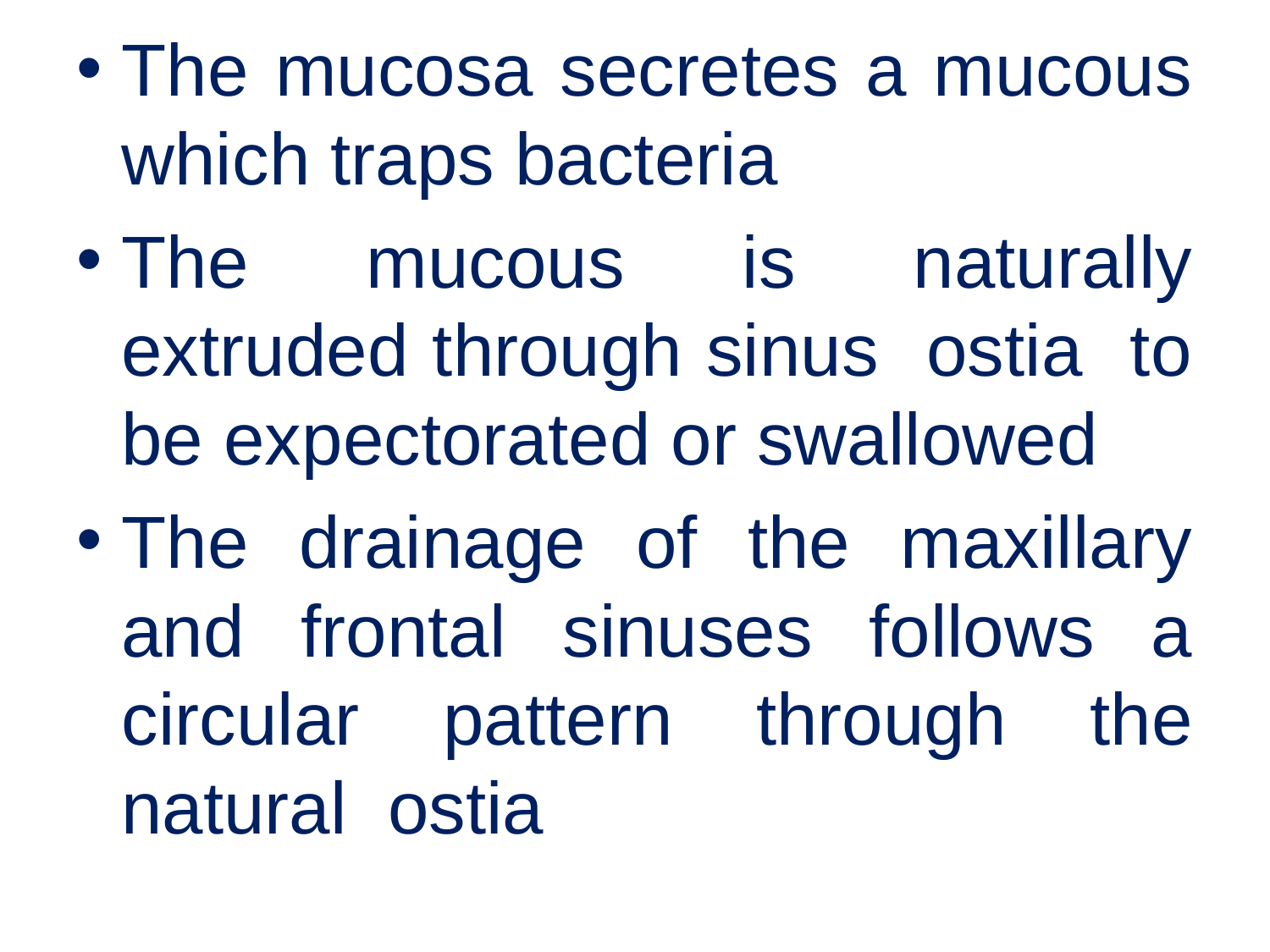

The mucosa secretes a mucous which traps bacteria
The mucous is naturally extruded through sinus  ostia  to be expectorated or swallowed
The drainage of the maxillary and frontal sinuses follows a circular pattern through the natural  ostia